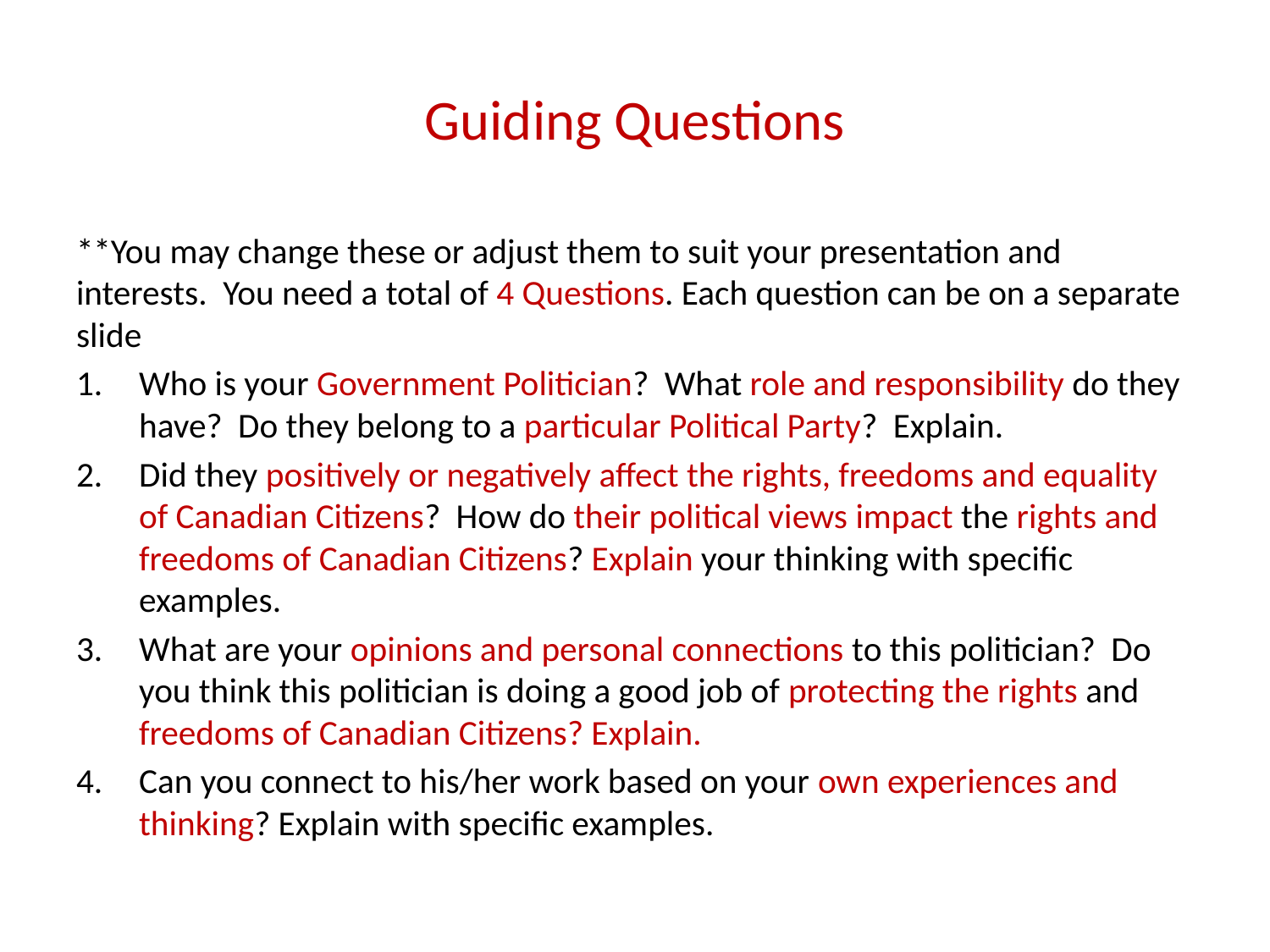

# Guiding Questions
**You may change these or adjust them to suit your presentation and interests.  You need a total of 4 Questions. Each question can be on a separate slide
Who is your Government Politician?  What role and responsibility do they have?  Do they belong to a particular Political Party?  Explain.
Did they positively or negatively affect the rights, freedoms and equality of Canadian Citizens?  How do their political views impact the rights and freedoms of Canadian Citizens? Explain your thinking with specific examples.
What are your opinions and personal connections to this politician?  Do you think this politician is doing a good job of protecting the rights and freedoms of Canadian Citizens? Explain.
Can you connect to his/her work based on your own experiences and thinking? Explain with specific examples.